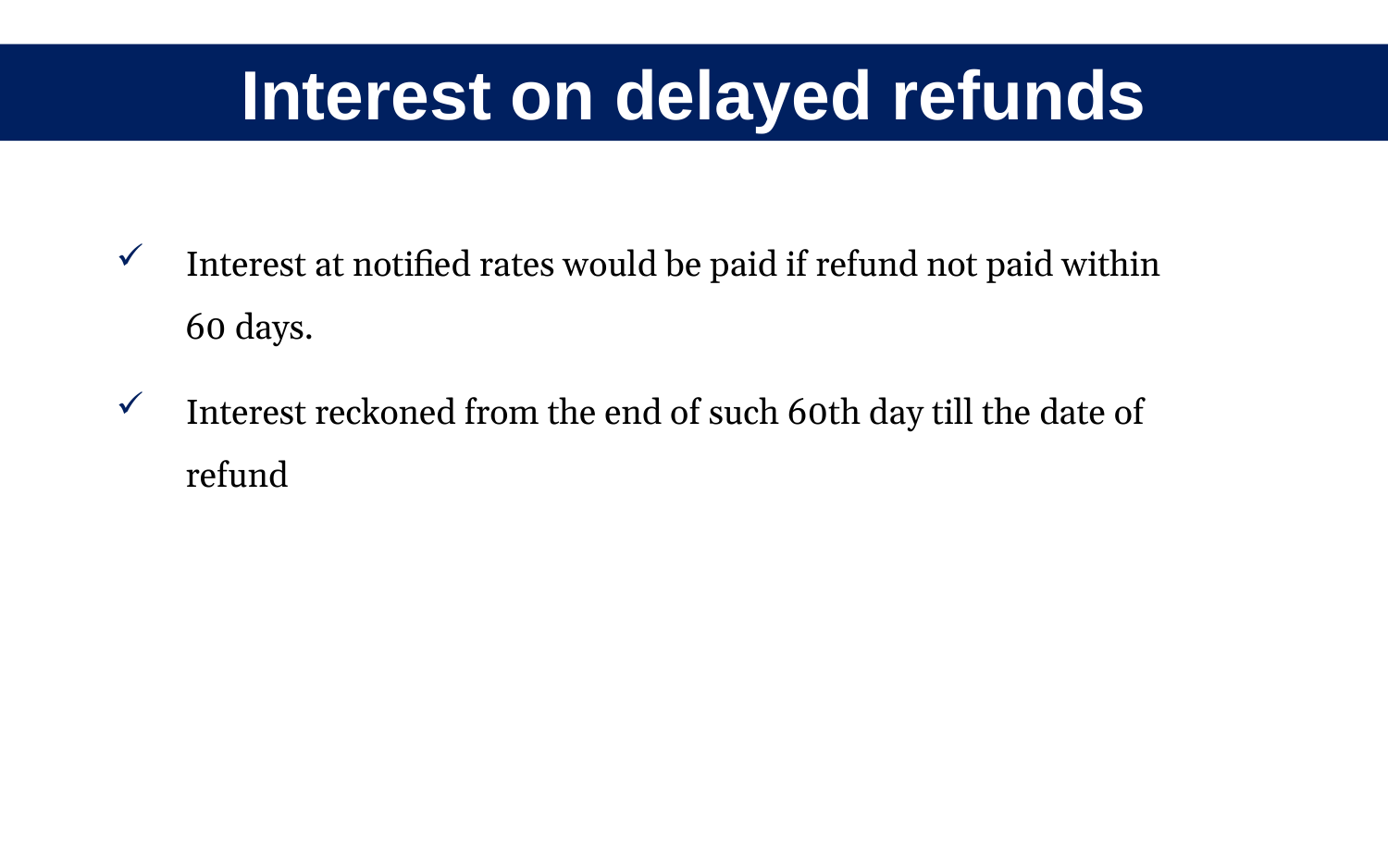

Interest on delayed refunds
Interest at notified rates would be paid if refund not paid within 60 days.
Interest reckoned from the end of such 60th day till the date of refund